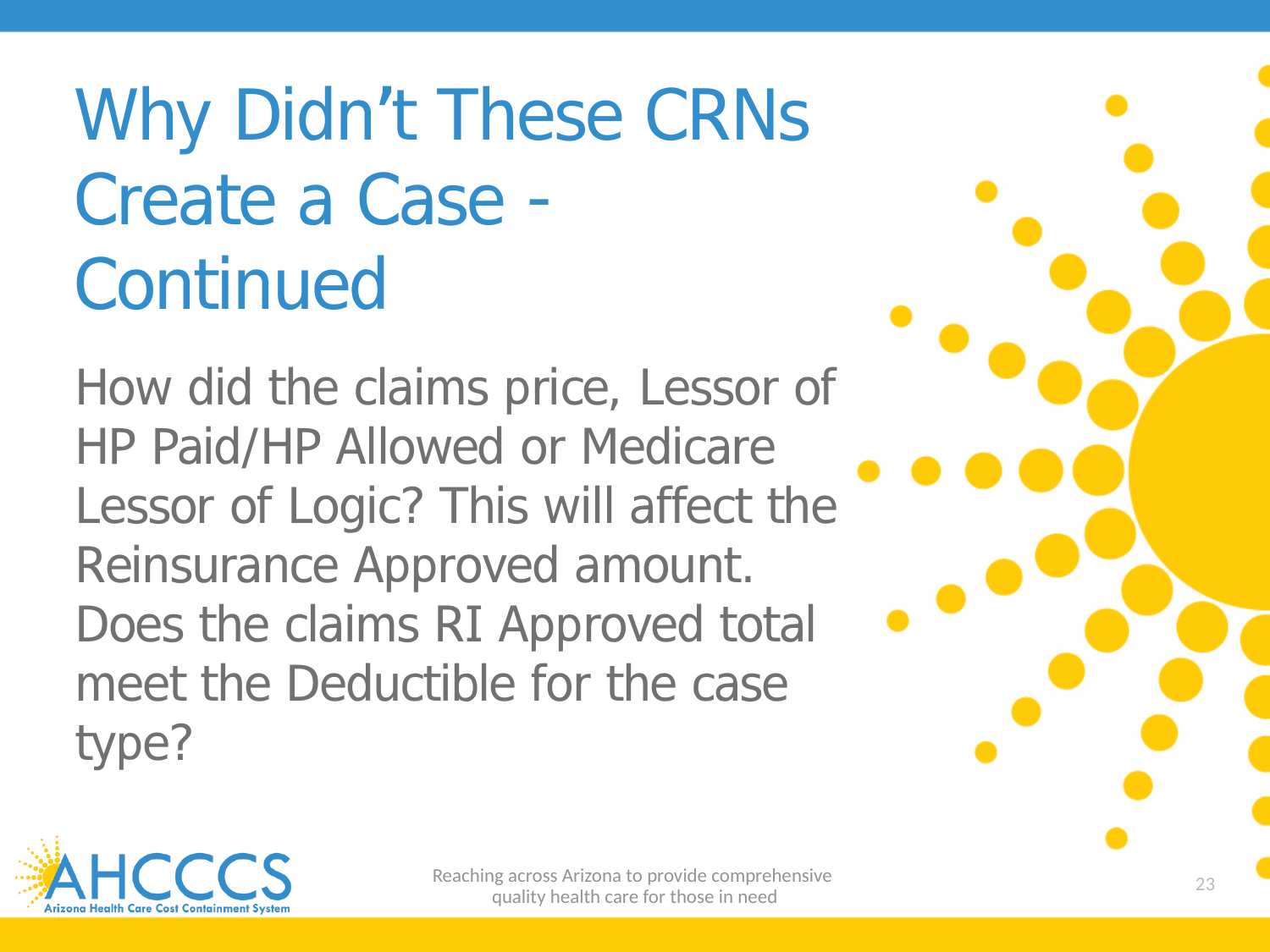

# Why Didn’t These CRNs Create a Case - Continued
How did the claims price, Lessor of HP Paid/HP Allowed or Medicare Lessor of Logic? This will affect the Reinsurance Approved amount.
Does the claims RI Approved total meet the Deductible for the case type?

Reaching across Arizona to provide comprehensive
quality health care for those in need
23